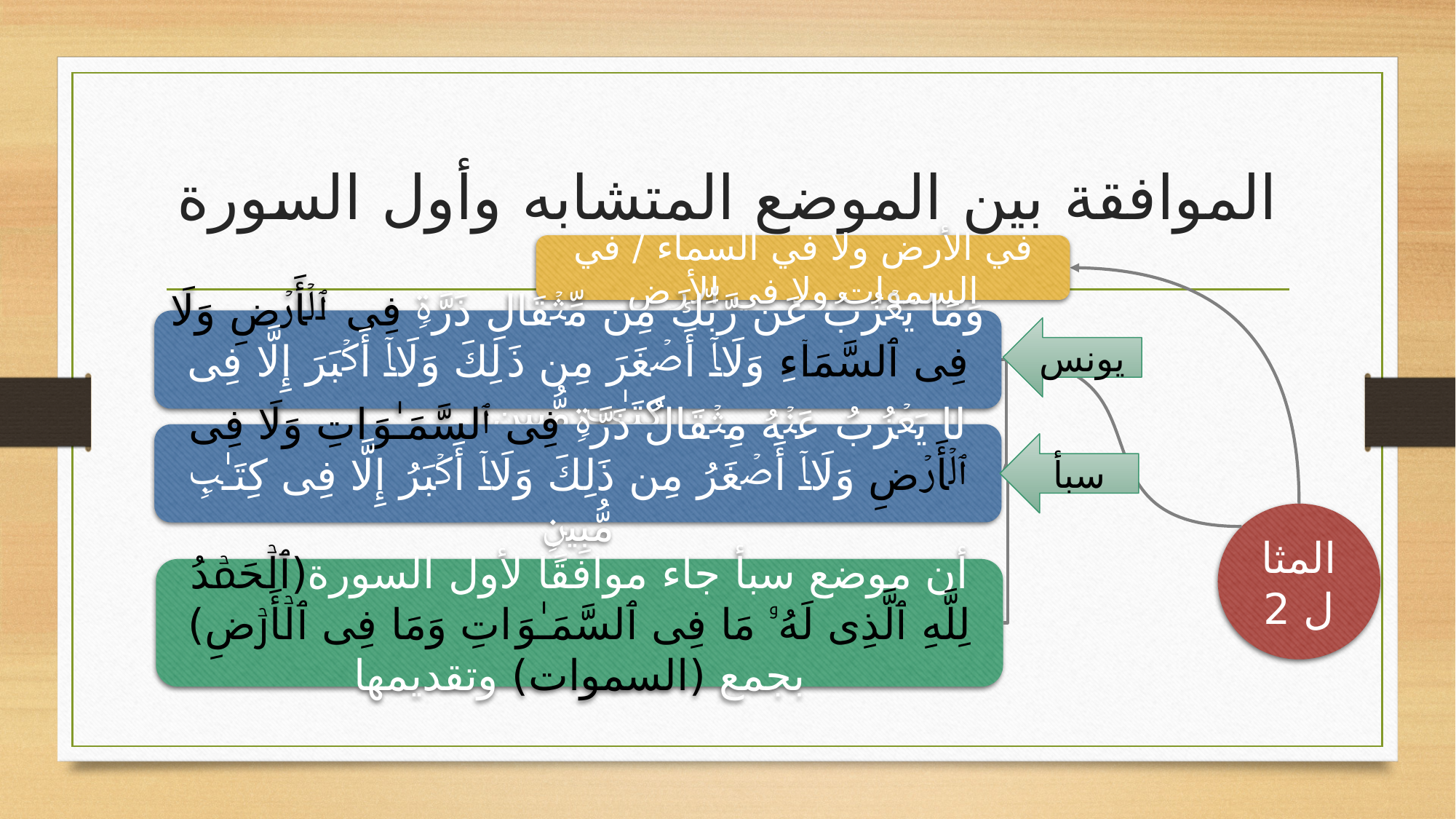

# الموافقة بين الموضع المتشابه وأول السورة
في الأرض ولا في السماء / في السموات ولا في الأرض
وَمَا یَعۡزُبُ عَن رَّبِّكَ مِن مِّثۡقَالِ ذَرَّةࣲ فِی ٱلۡأَرۡضِ وَلَا فِی ٱلسَّمَاۤءِ وَلَاۤ أَصۡغَرَ مِن ذَ ⁠لِكَ وَلَاۤ أَكۡبَرَ إِلَّا فِی كِتَـٰبࣲ مُّبِینٍ
لا یَعۡزُبُ عَنۡهُ مِثۡقَالُ ذَرَّةࣲ فِی ٱلسَّمَـٰوَ ا⁠تِ وَلَا فِی ٱلۡأَرۡضِ وَلَاۤ أَصۡغَرُ مِن ذَ⁠لِكَ وَلَاۤ أَكۡبَرُ إِلَّا فِی كِتَـٰبࣲ مُّبِینࣲ
يونس
سبأ
أن موضع سبأ جاء موافقًا لأول السورة(ٱلۡحَمۡدُ لِلَّهِ ٱلَّذِی لَهُۥ مَا فِی ٱلسَّمَـٰوَ اتِ وَمَا فِی ٱلۡأَرۡضِ) بجمع (السموات) وتقديمها
المثال 2